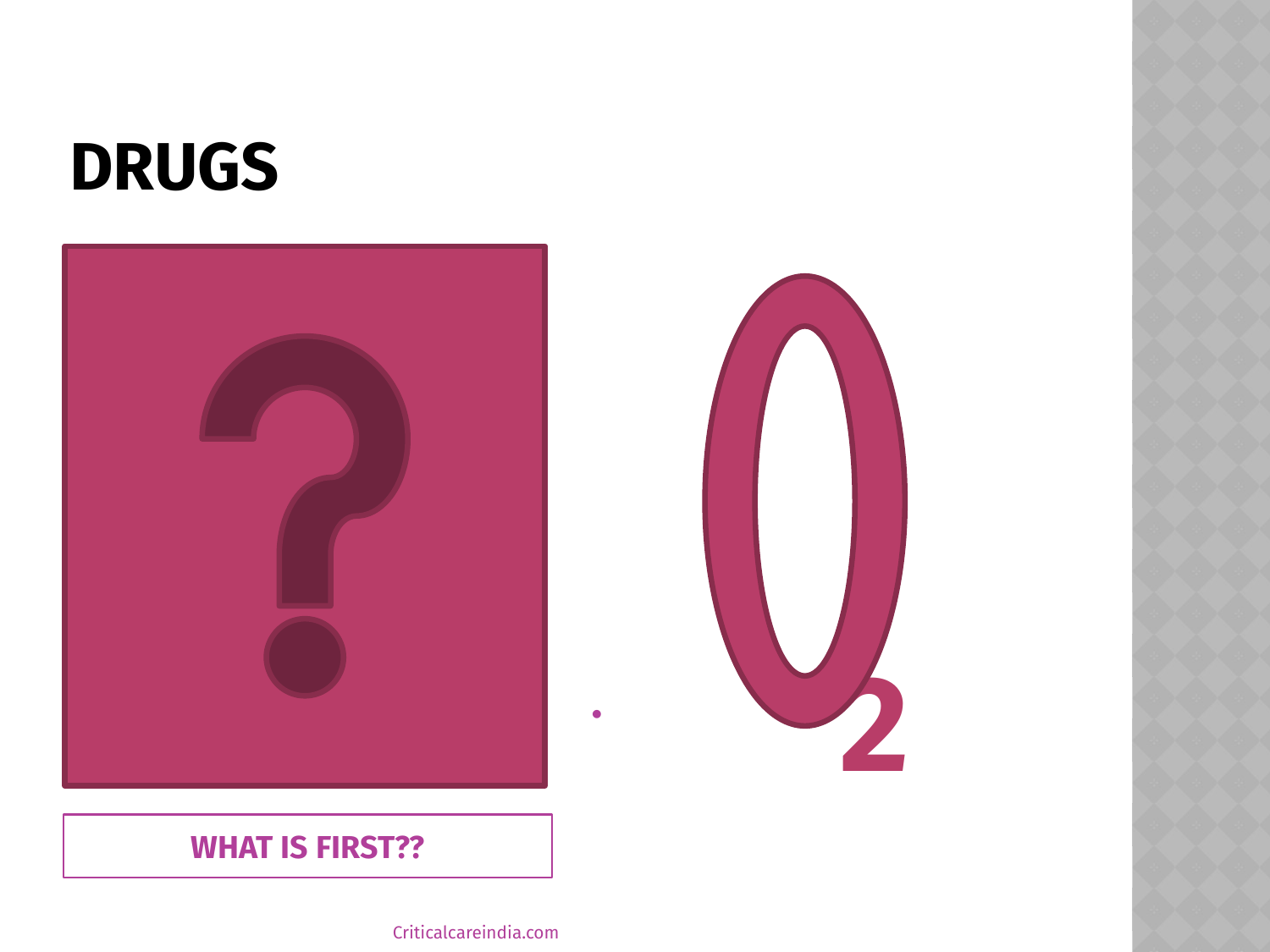

# DRUGs

                        2

WHAT IS FIRST??
Criticalcareindia.com